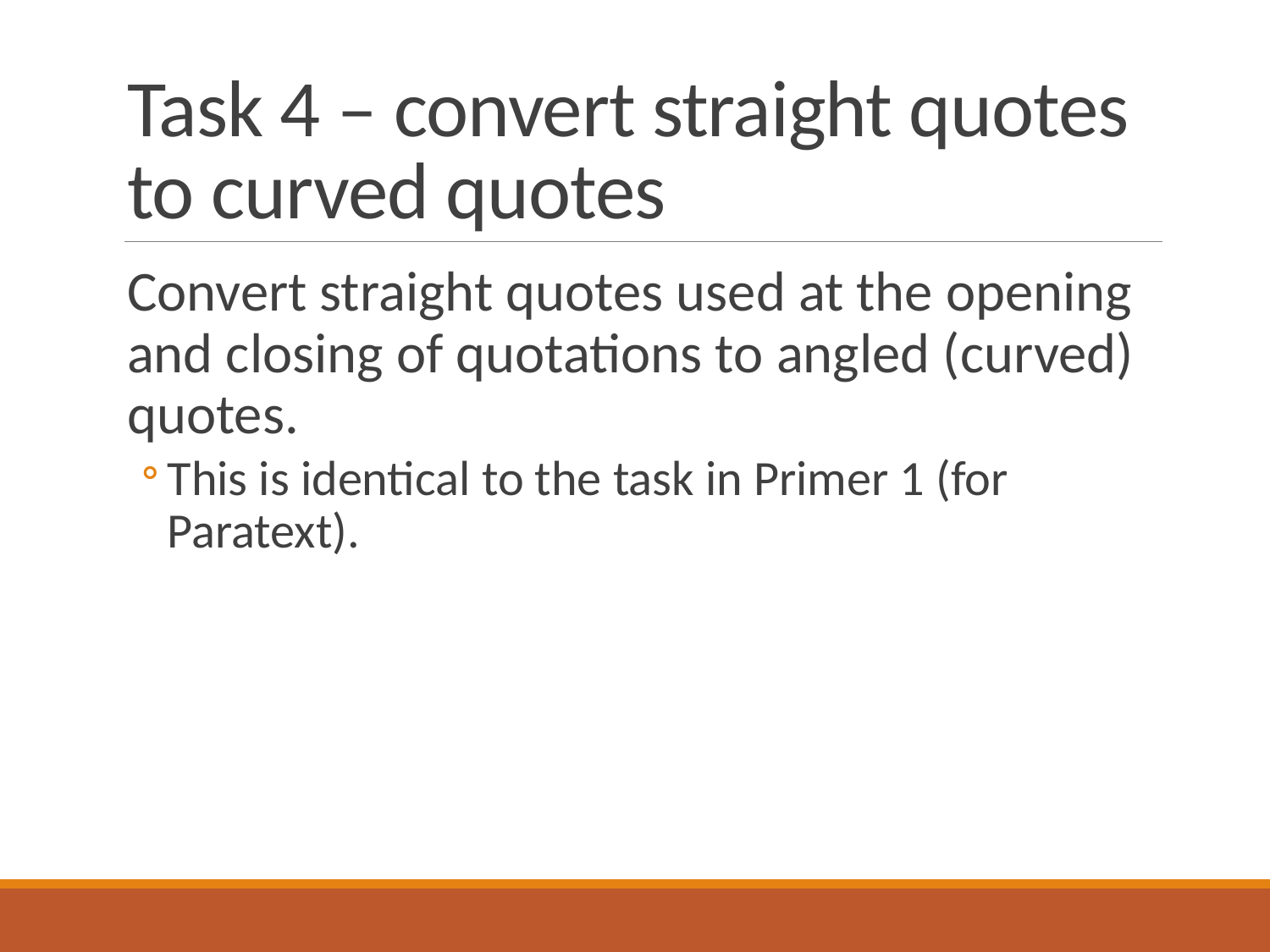

# Task 4 – convert straight quotes to curved quotes
Convert straight quotes used at the opening and closing of quotations to angled (curved) quotes.
This is identical to the task in Primer 1 (for Paratext).